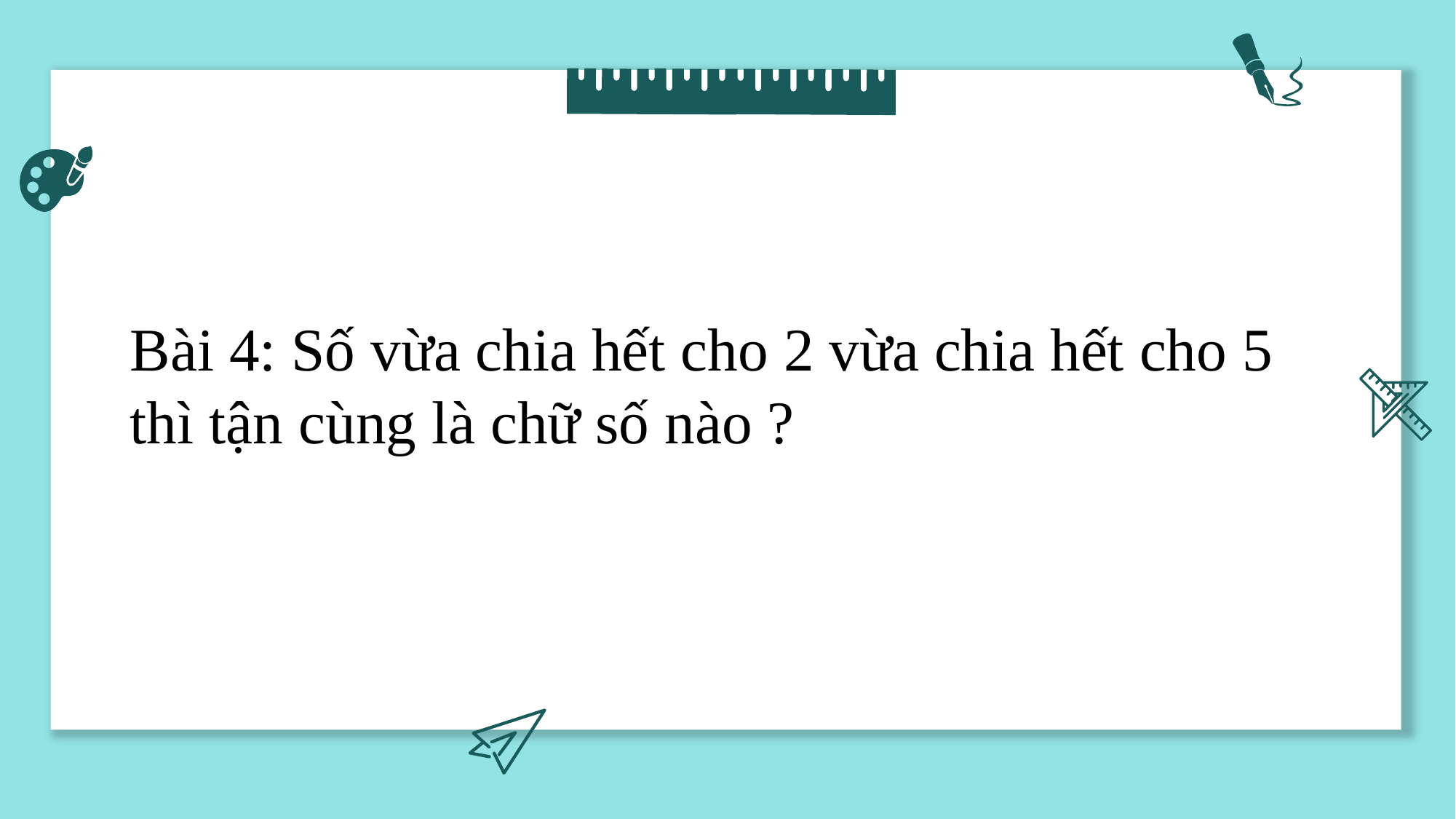

Bài 4: Số vừa chia hết cho 2 vừa chia hết cho 5 thì tận cùng là chữ số nào ?